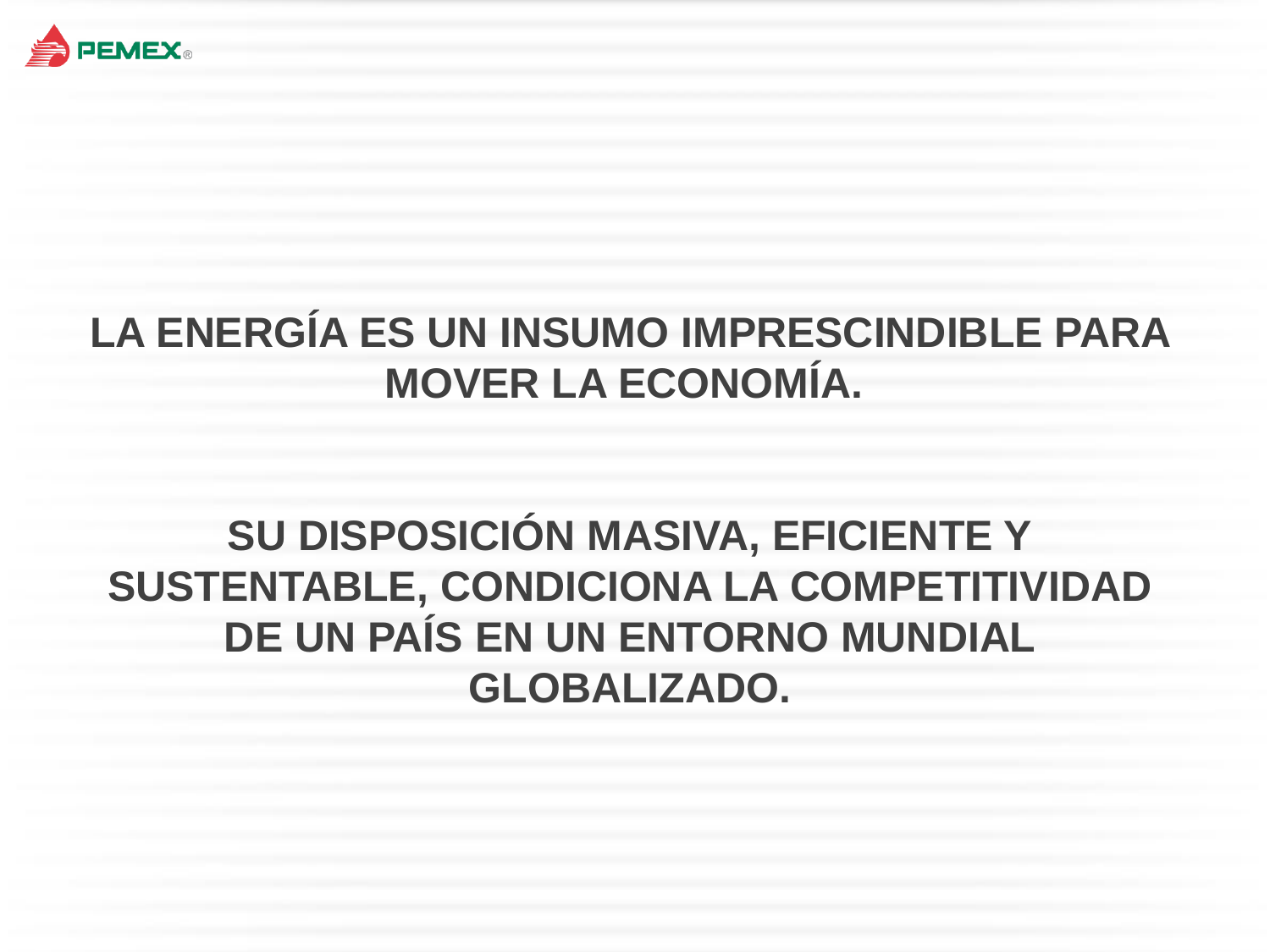

LA ENERGÍA ES UN INSUMO IMPRESCINDIBLE PARA MOVER LA ECONOMÍA.

SU DISPOSICIÓN MASIVA, EFICIENTE Y SUSTENTABLE, CONDICIONA LA COMPETITIVIDAD DE UN PAÍS EN UN ENTORNO MUNDIAL GLOBALIZADO.